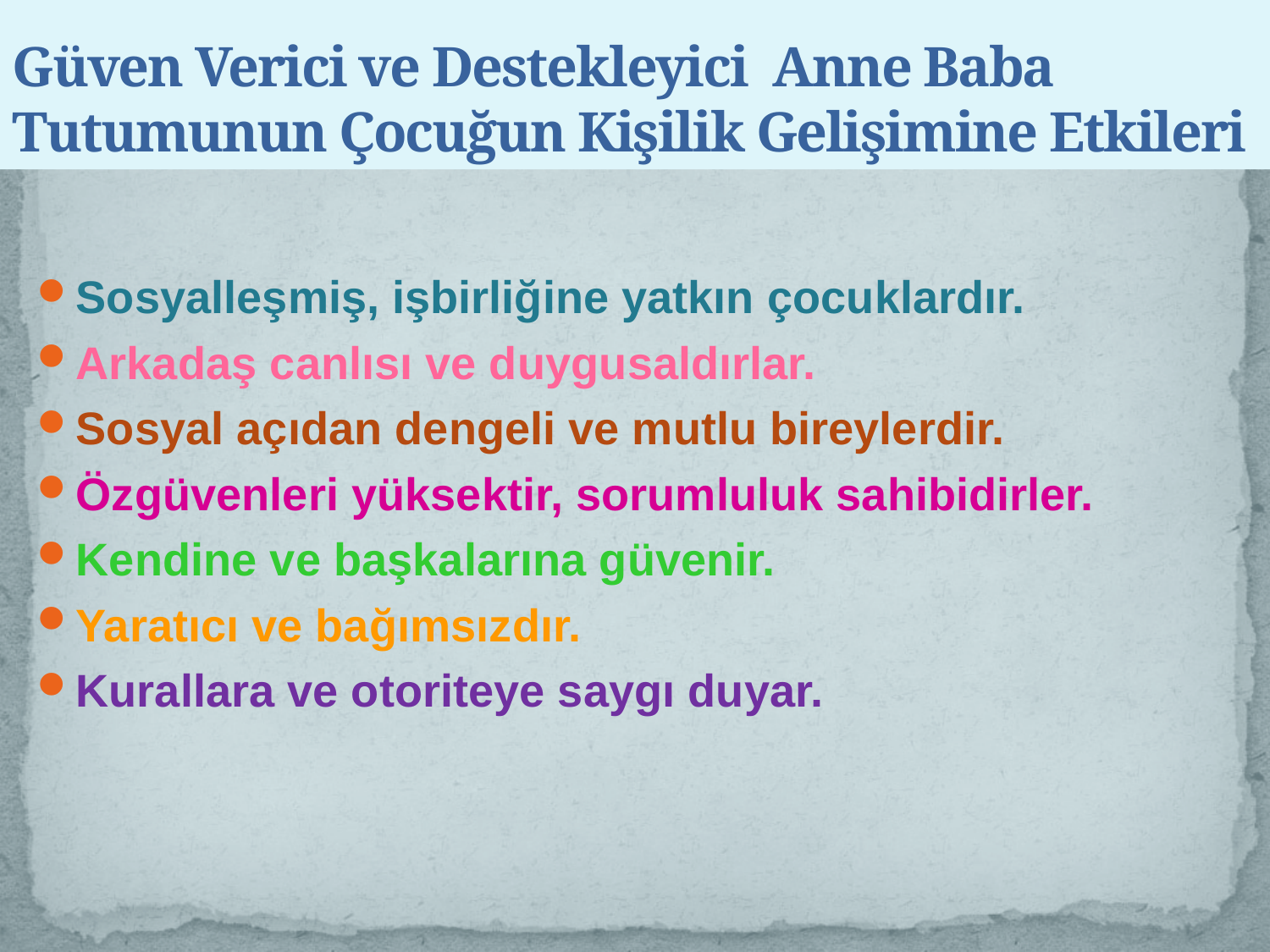

# Güven Verici ve Destekleyici  Anne Baba Tutumunun Çocuğun Kişilik Gelişimine Etkileri

Sosyalleşmiş, işbirliğine yatkın çocuklardır.
Arkadaş canlısı ve duygusaldırlar.
Sosyal açıdan dengeli ve mutlu bireylerdir.
Özgüvenleri yüksektir, sorumluluk sahibidirler.
Kendine ve başkalarına güvenir.
Yaratıcı ve bağımsızdır.
Kurallara ve otoriteye saygı duyar.